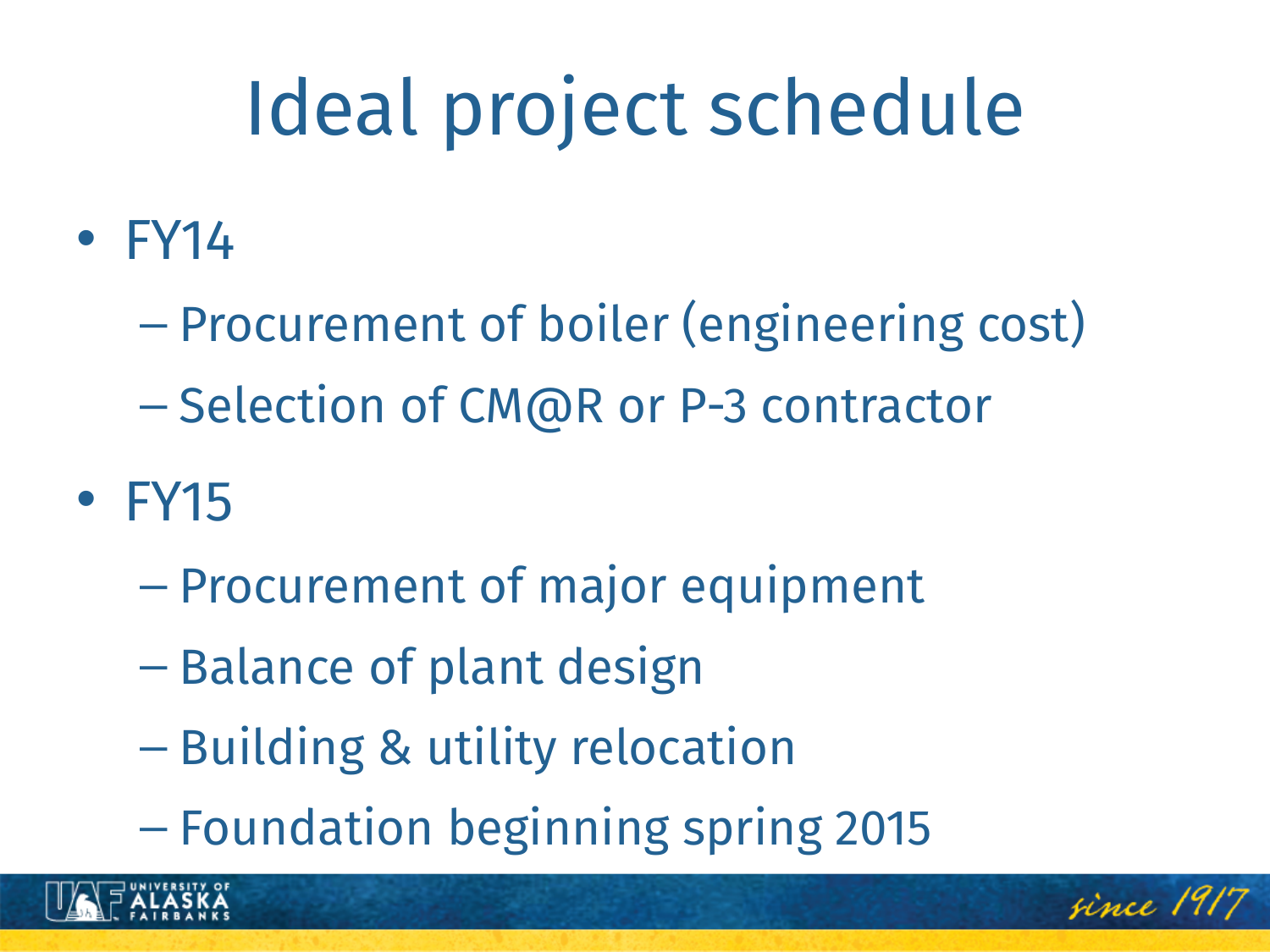

# Ideal project schedule
FY14
Procurement of boiler (engineering cost)
Selection of CM@R or P-3 contractor
FY15
Procurement of major equipment
Balance of plant design
Building & utility relocation
Foundation beginning spring 2015